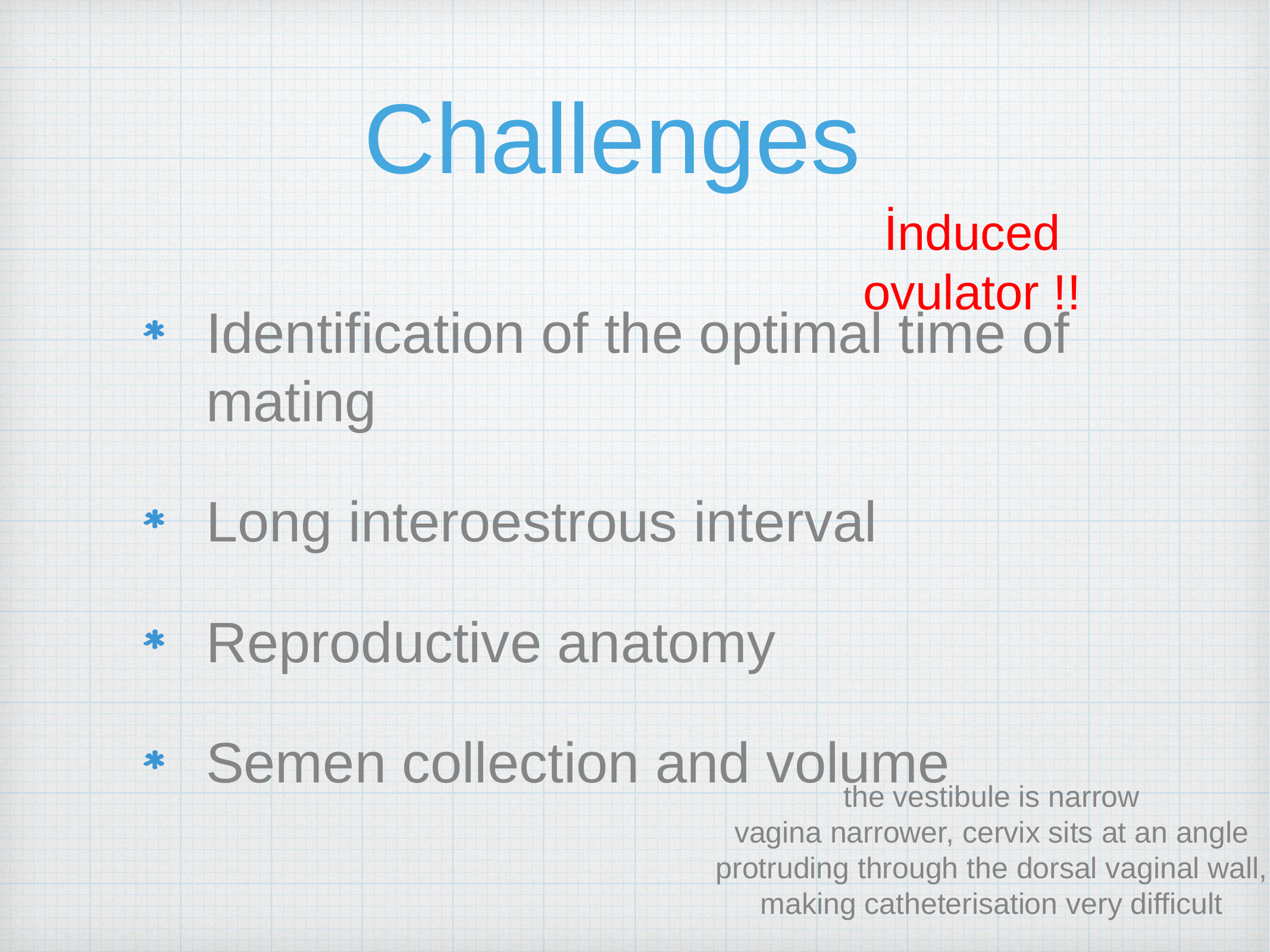

Challenges
İnduced ovulator !!
Identification of the optimal time of mating
Long interoestrous interval
Reproductive anatomy
Semen collection and volume
the vestibule is narrow
vagina narrower, cervix sits at an angle protruding through the dorsal vaginal wall, making catheterisation very difficult